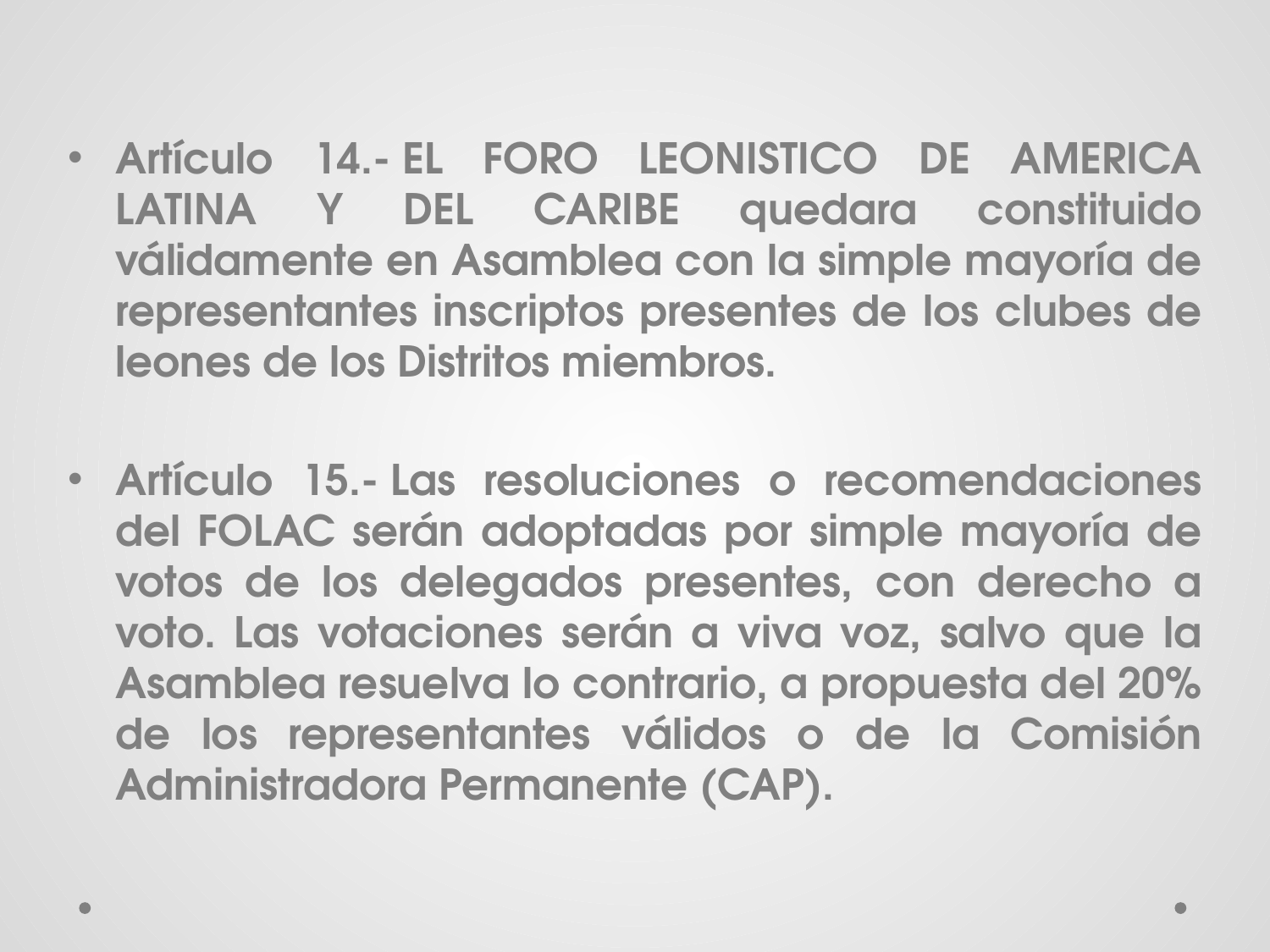

Artículo 14.- EL FORO LEONISTICO DE AMERICA LATINA Y DEL CARIBE quedara constituido válidamente en Asamblea con la simple mayoría de representantes inscriptos presentes de los clubes de leones de los Distritos miembros.

Artículo 15.- Las resoluciones o recomendaciones del FOLAC serán adoptadas por simple mayoría de votos de los delegados presentes, con derecho a voto. Las votaciones serán a viva voz, salvo que la Asamblea resuelva lo contrario, a propuesta del 20% de los representantes válidos o de la Comisión Administradora Permanente (CAP).